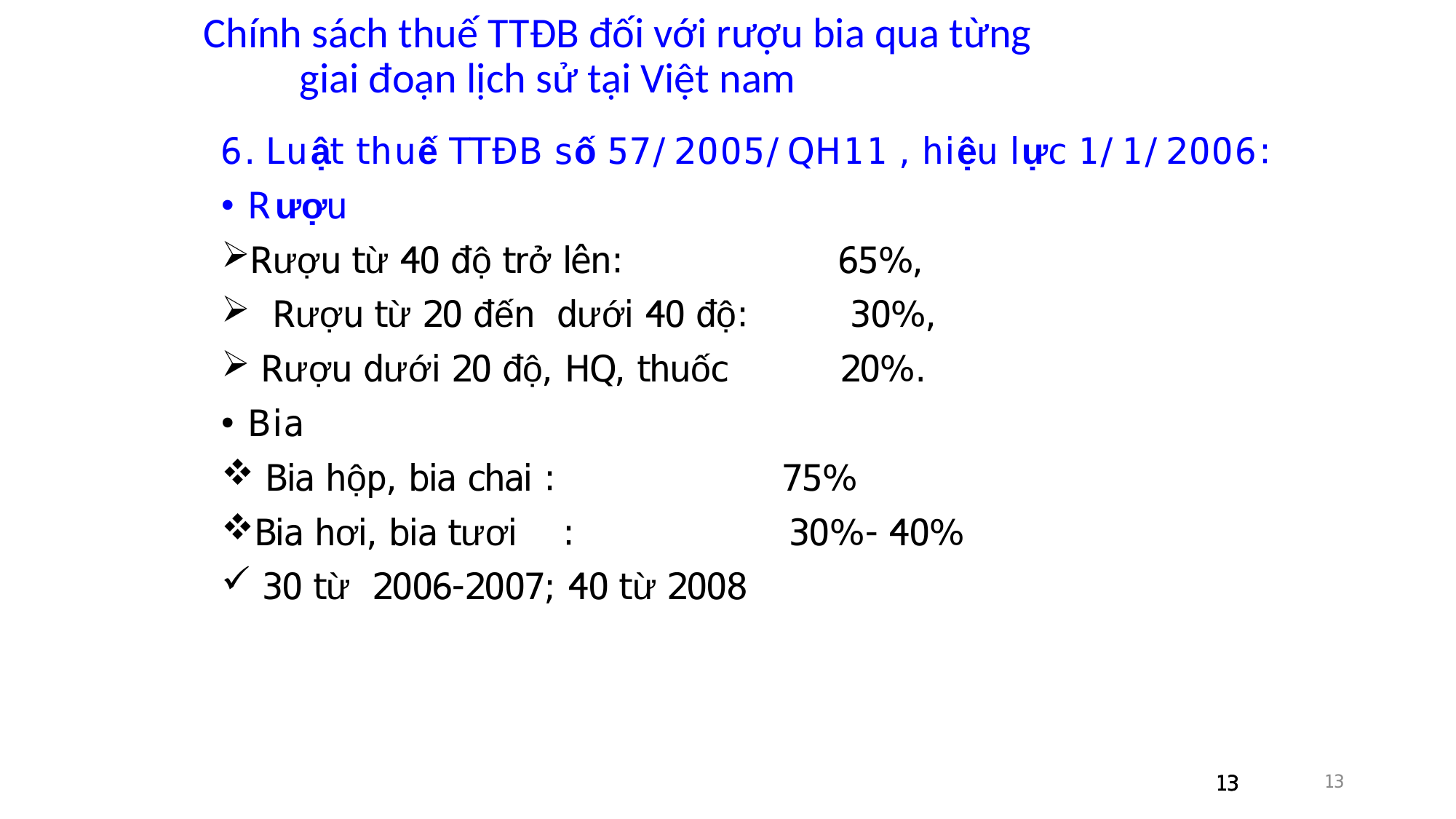

Chính sách thuế TTĐB đối với rượu bia qua từng
          giai đoạn lịch sử tại Việt nam
6. Luật thuế TTĐB số 57/2005/QH11 , hiệu lực 1/1/2006:
Rượu
Rượu từ 40 độ trở lên:                   65%,
  Rượu từ 20 đến  dưới 40 độ:         30%,
 Rượu dưới 20 độ, HQ, thuốc          20%.
Bia
 Bia hộp, bia chai :                    75%
Bia hơi, bia tươi    :                   30%- 40%
 30 từ  2006-2007; 40 từ 2008

13
13
13
13